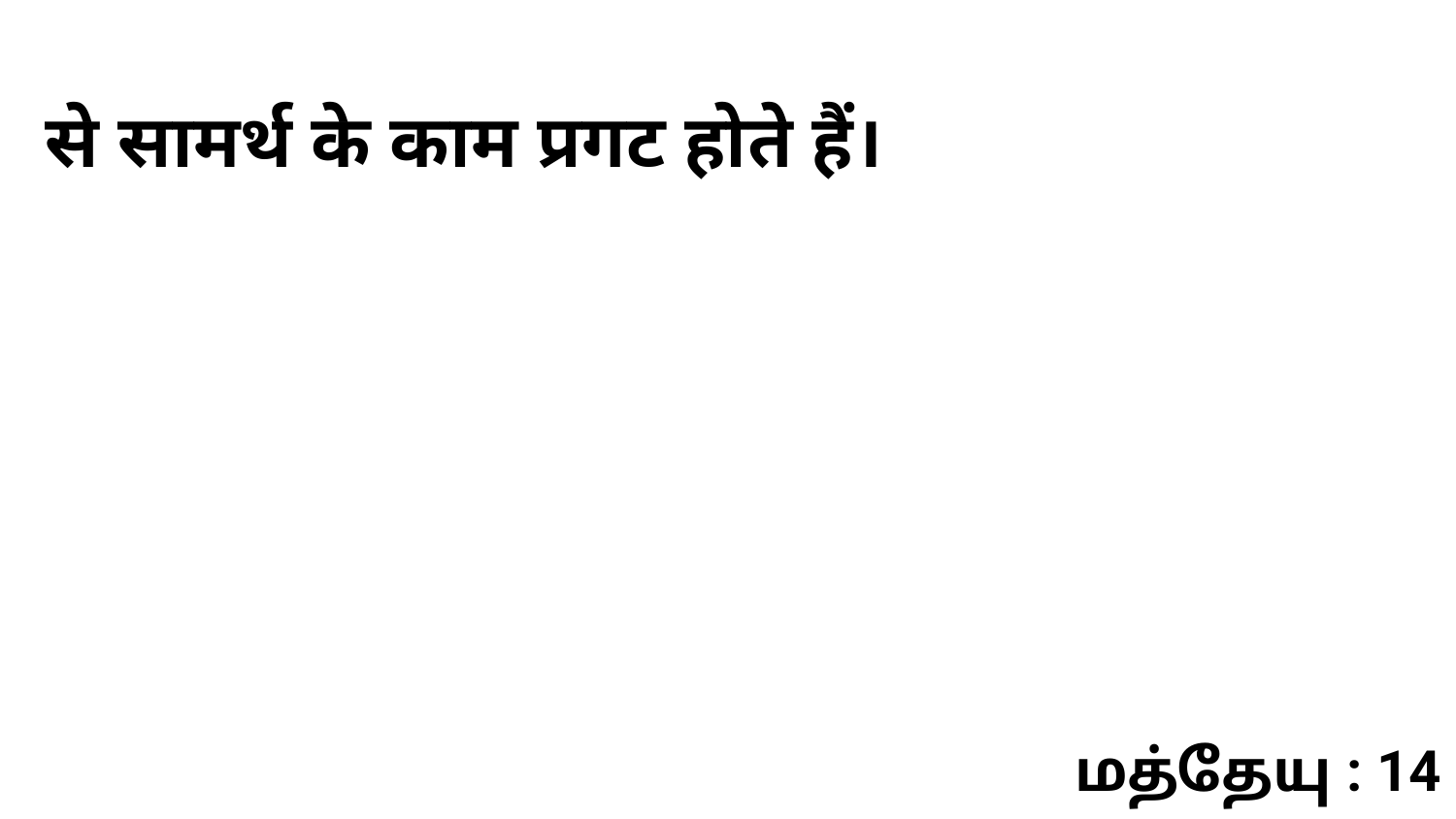

से सामर्थ के काम प्रगट होते हैं।
மத்தேயு : 14